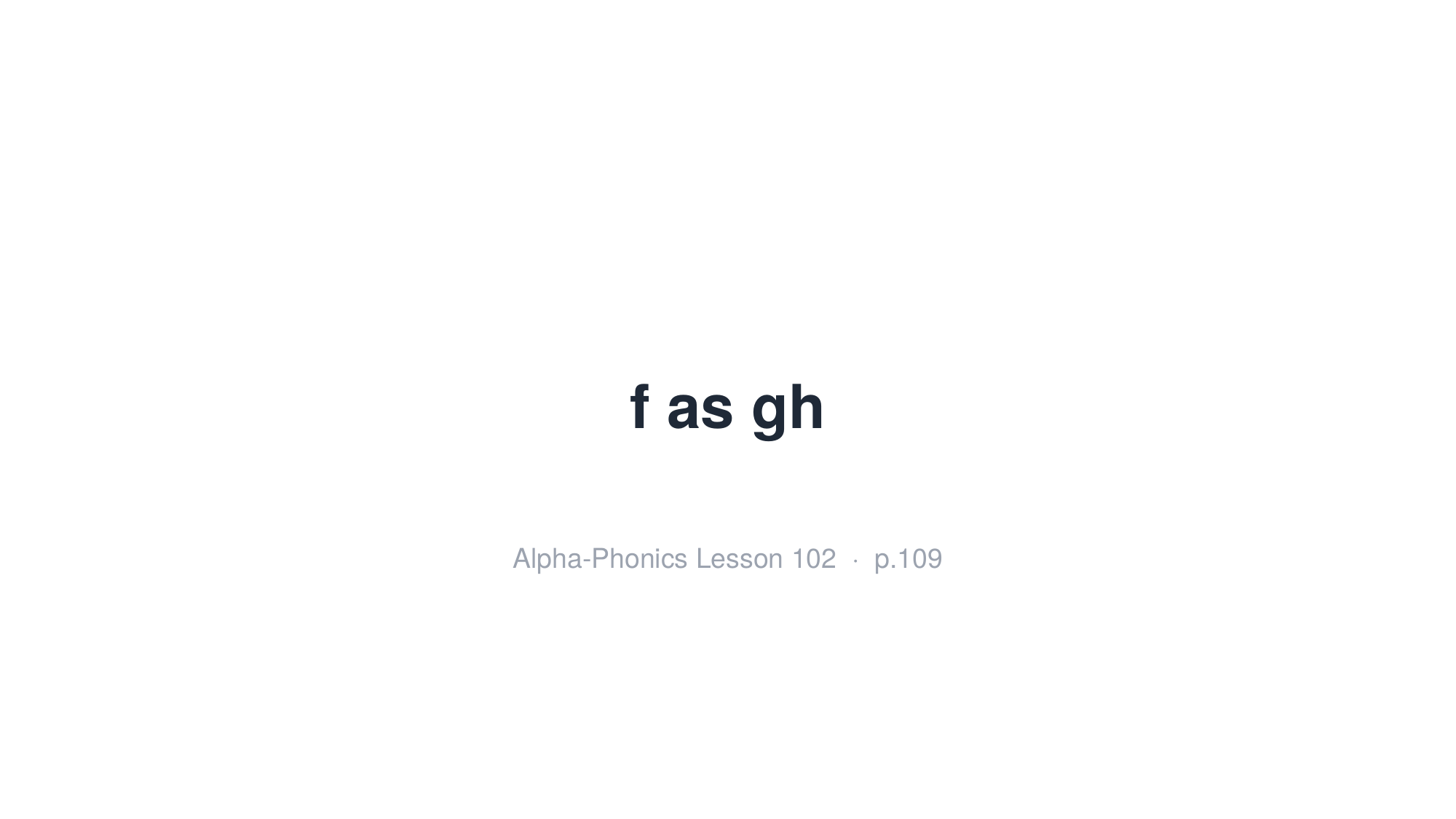

f as gh
Alpha-Phonics Lesson 102  ·  p.109